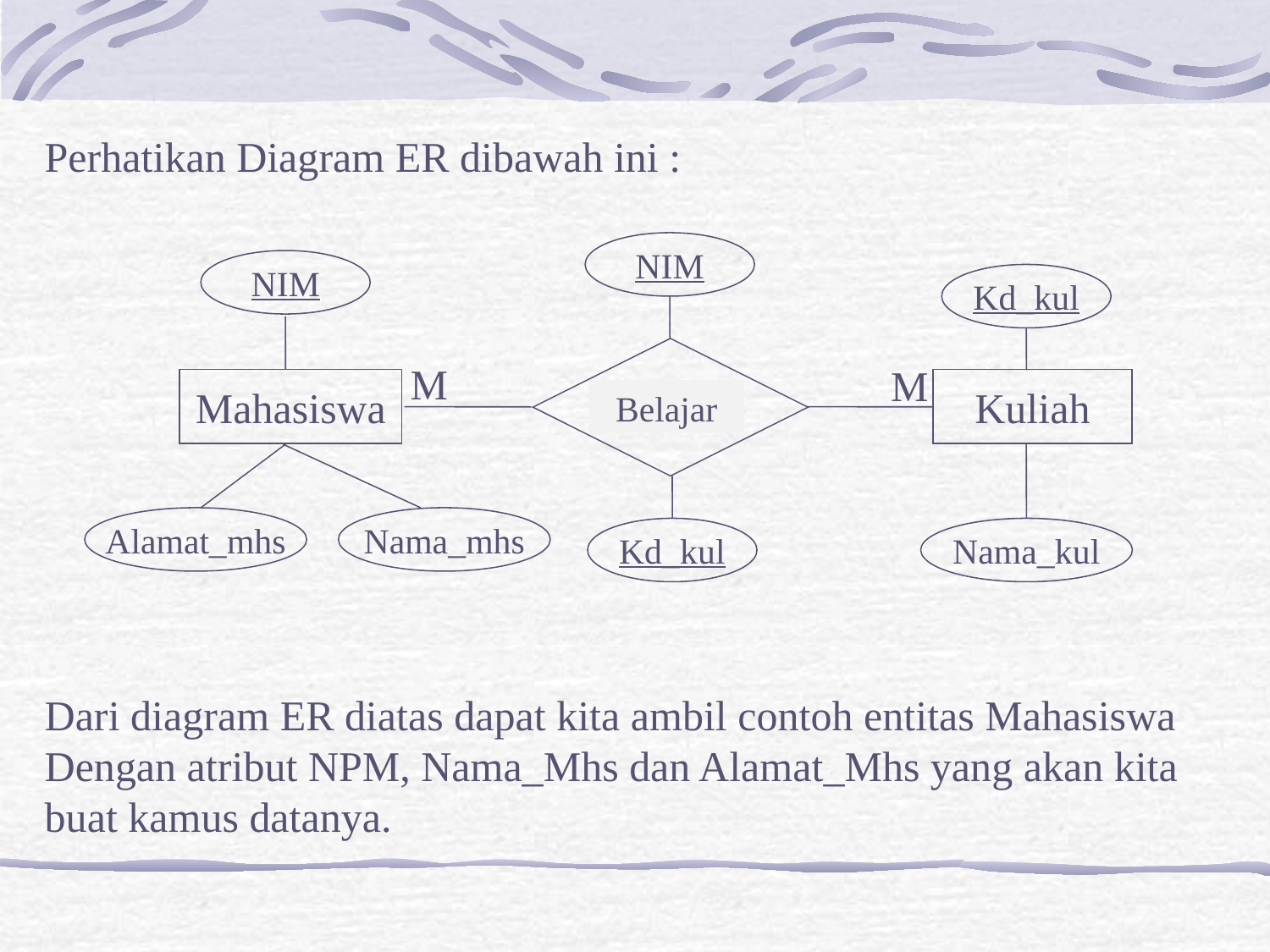

Perhatikan Diagram ER dibawah ini :

Dari diagram ER diatas dapat kita ambil contoh entitas Mahasiswa
Dengan atribut NPM, Nama_Mhs dan Alamat_Mhs yang akan kita
buat kamus datanya.
NIM
NIM
Kd_kul

Mengajar
M
M
Mahasiswa
Kuliah

Alamat_mhs
Nama_mhs
Kd_kul
Nama_kul
Belajar